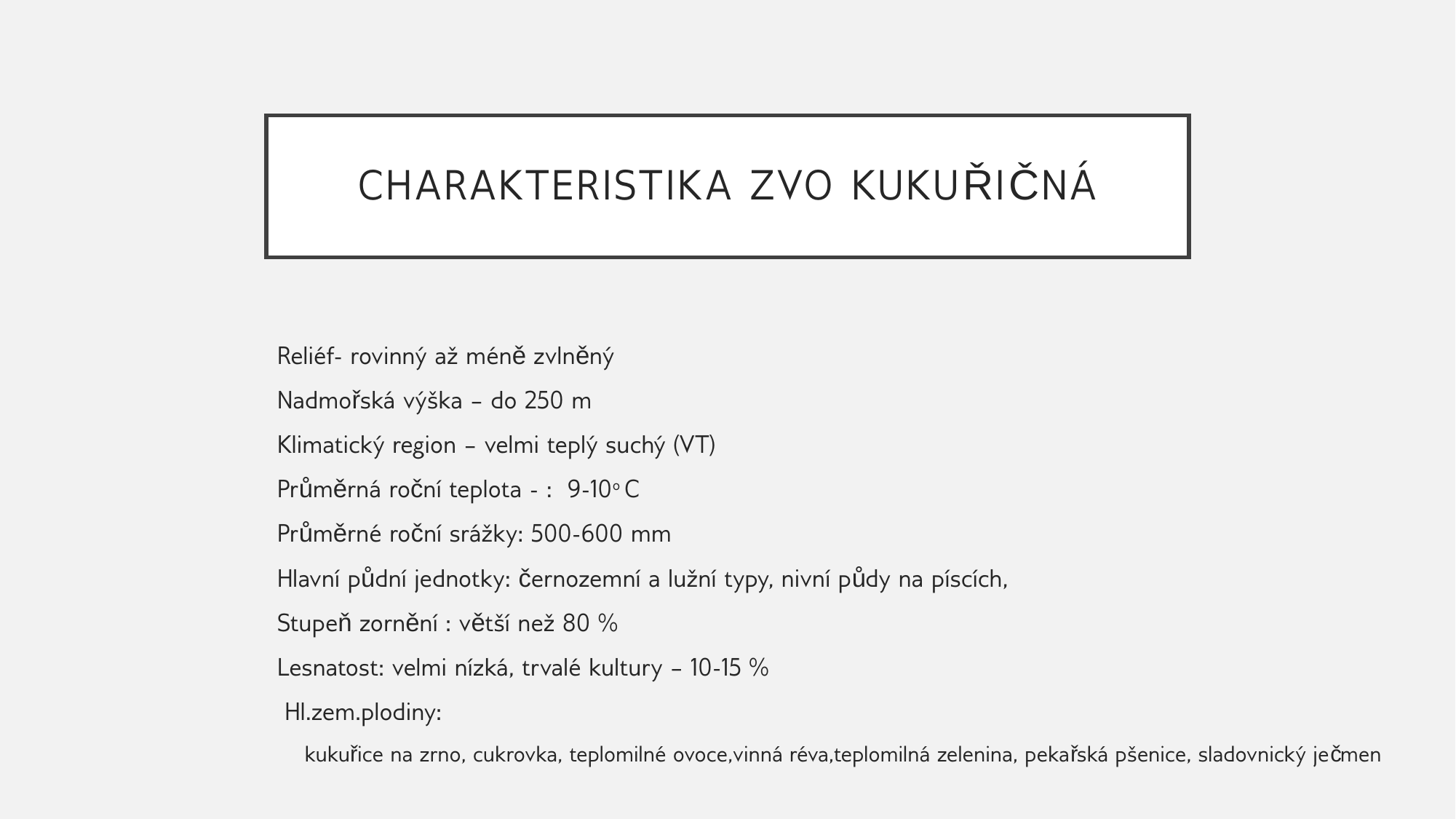

# Charakteristika ZVO kukuřičná
Reliéf- rovinný až méně zvlněný
Nadmořská výška – do 250 m
Klimatický region – velmi teplý suchý (VT)
Průměrná roční teplota - :  9-10o C
Průměrné roční srážky: 500-600 mm
Hlavní půdní jednotky: černozemní a lužní typy, nivní půdy na píscích,
Stupeň zornění : větší než 80 %
Lesnatost: velmi nízká, trvalé kultury – 10-15 %
 Hl.zem.plodiny:
kukuřice na zrno, cukrovka, teplomilné ovoce,vinná réva,teplomilná zelenina, pekařská pšenice, sladovnický ječmen